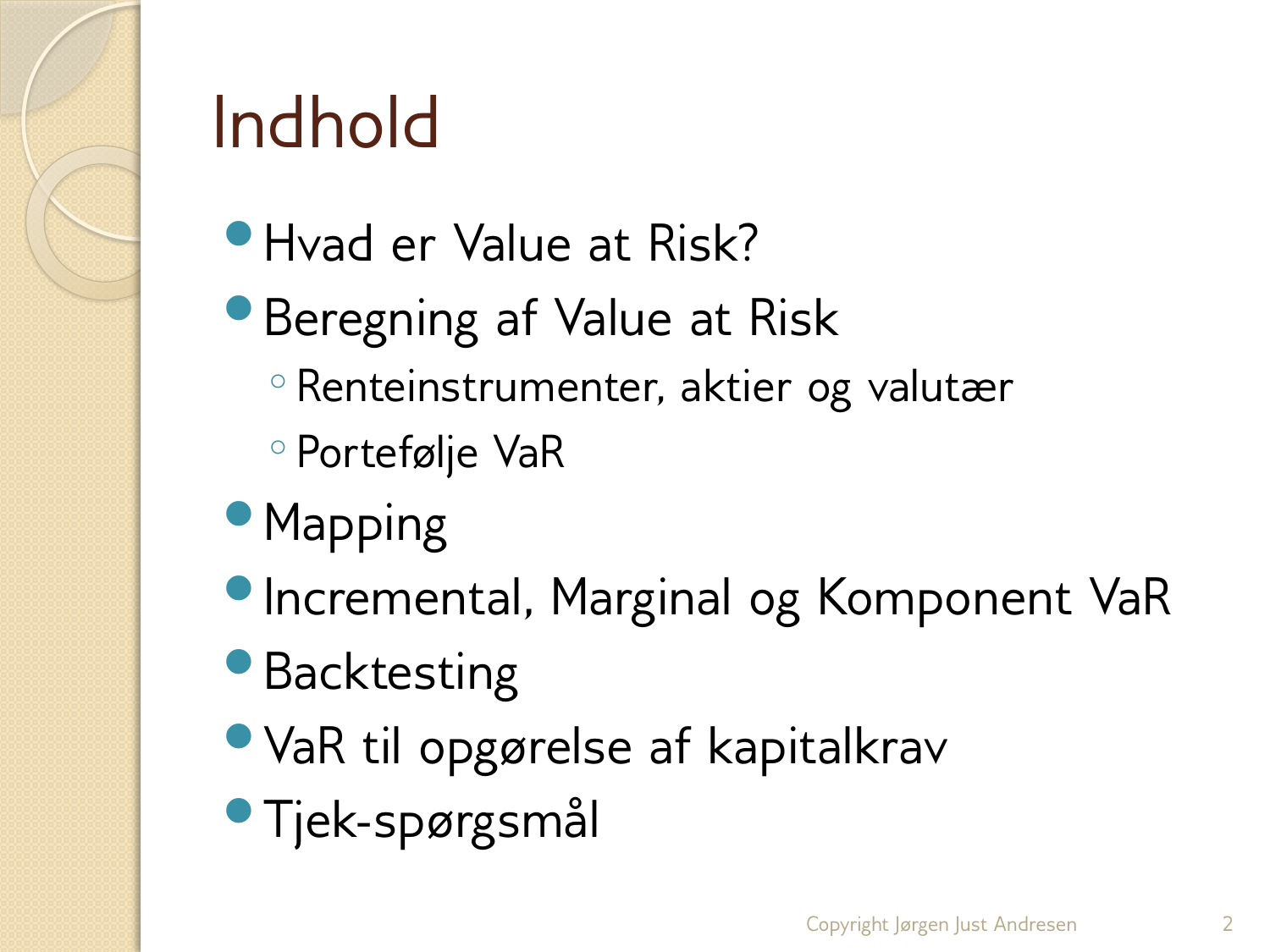

# Indhold
Hvad er Value at Risk?
Beregning af Value at Risk
Renteinstrumenter, aktier og valutaer
Portefølje VaR
Mapping
Incremental, Marginal og Komponent VaR
Backtesting
VaR til opgørelse af kapitalkrav
Tjek-spørgsmål
Copyright Jørgen Just Andresen
2